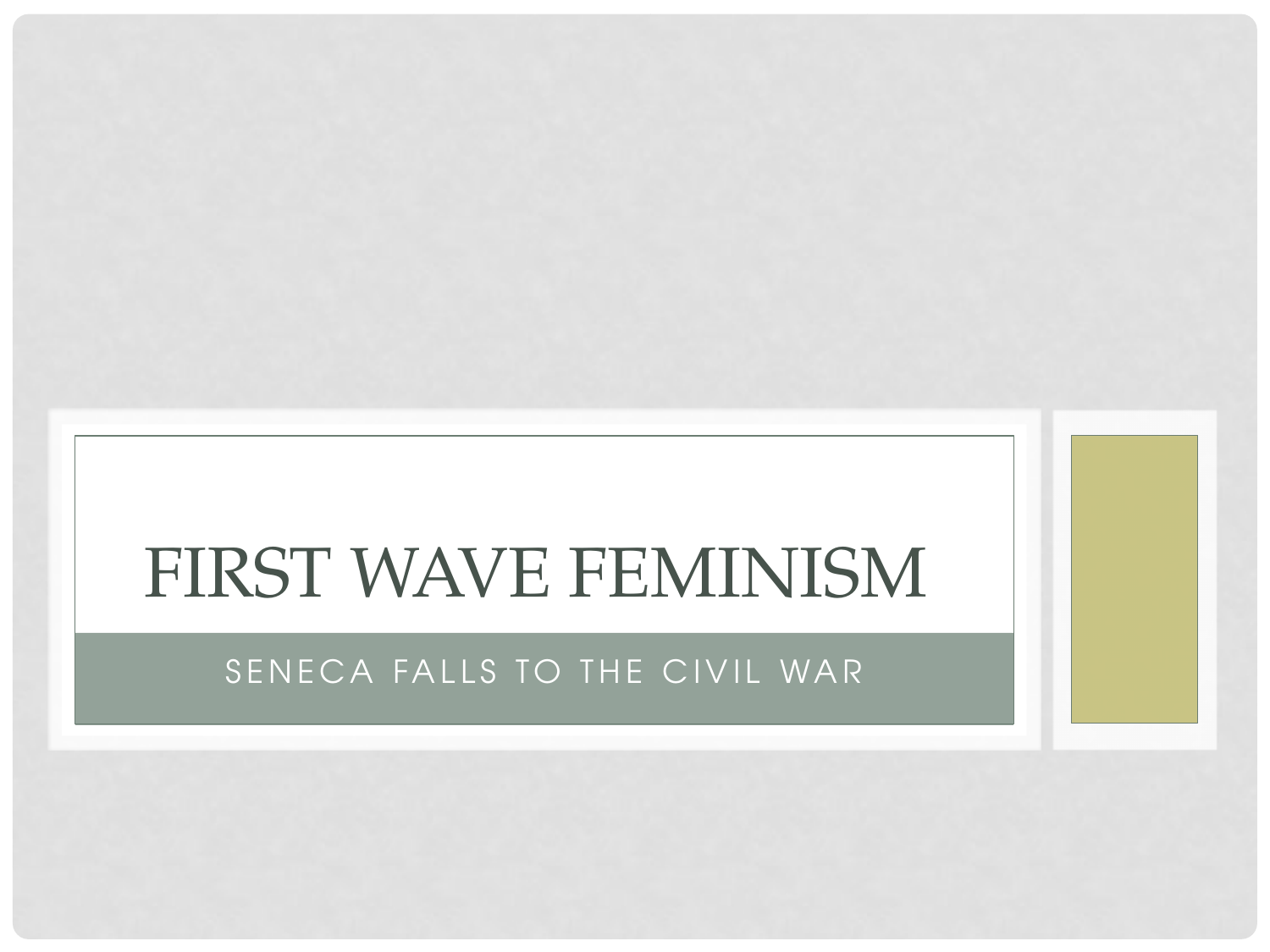

# First Wave Feminism
Seneca Falls to the Civil War